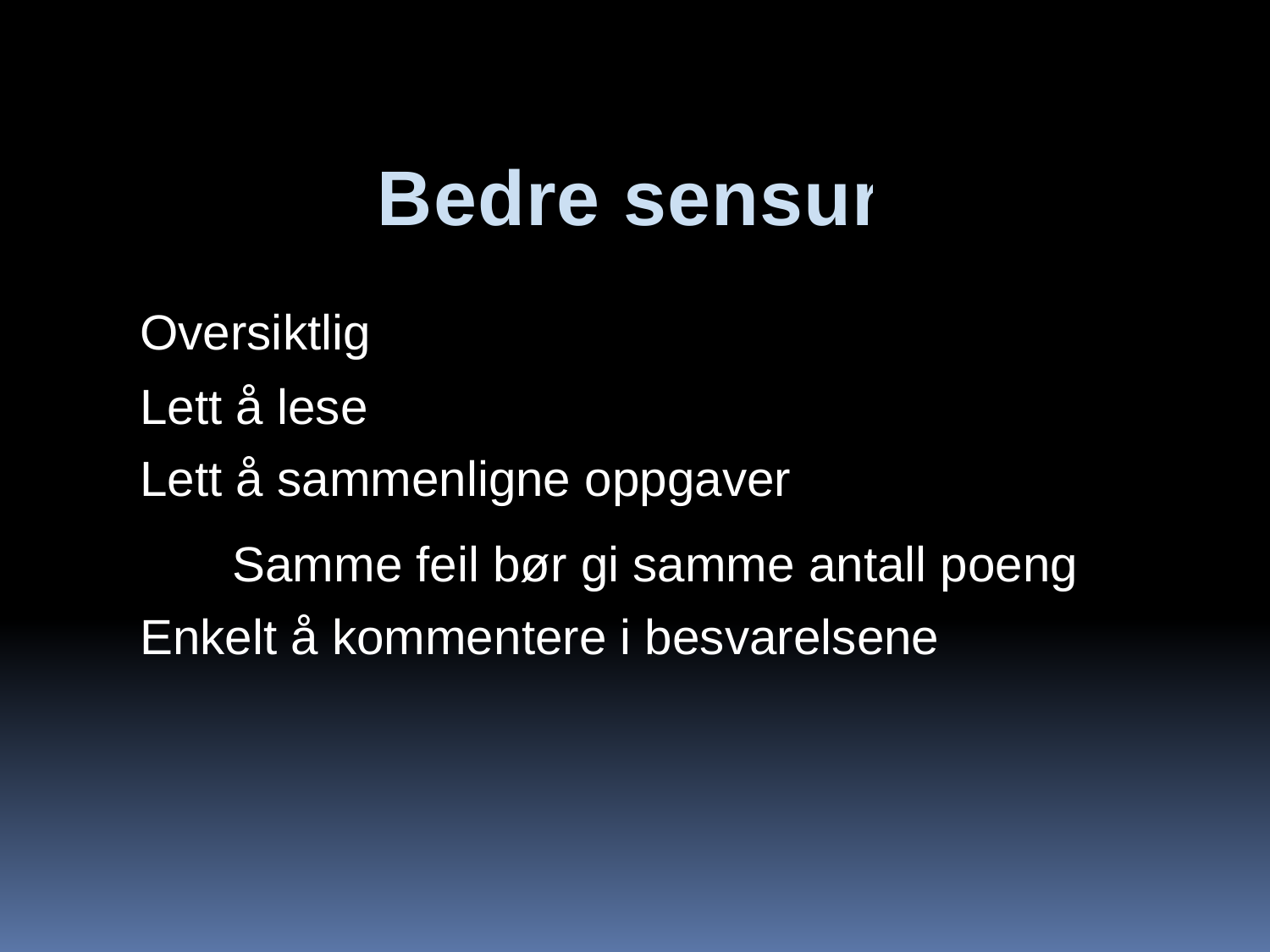

Bedre sensur
Oversiktlig
Lett å lese
Lett å sammenligne oppgaver
Samme feil bør gi samme antall poeng
Enkelt å kommentere i besvarelsene